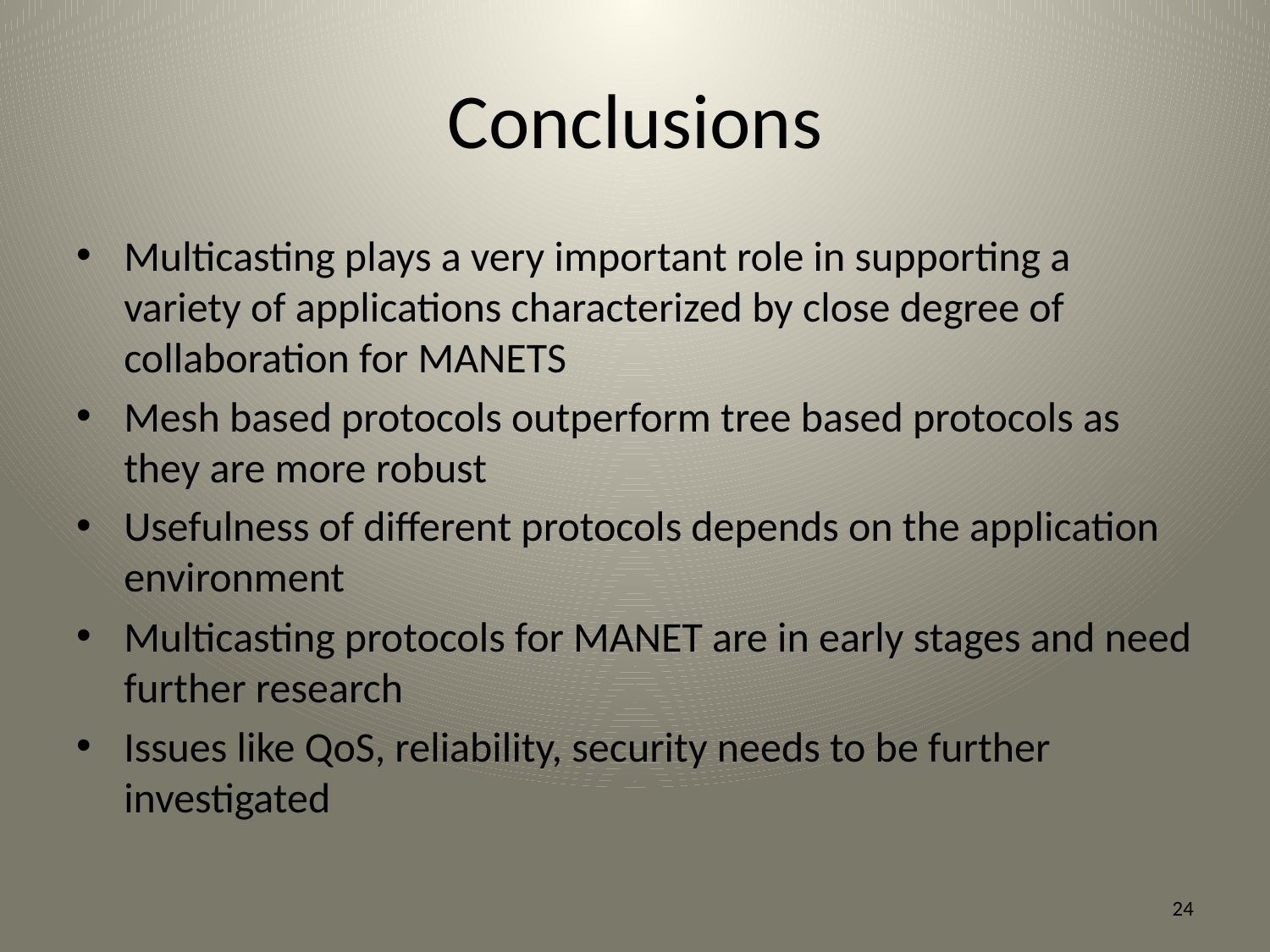

# Conclusions
Multicasting plays a very important role in supporting a variety of applications characterized by close degree of collaboration for MANETS
Mesh based protocols outperform tree based protocols as they are more robust
Usefulness of different protocols depends on the application environment
Multicasting protocols for MANET are in early stages and need further research
Issues like QoS, reliability, security needs to be further investigated

24